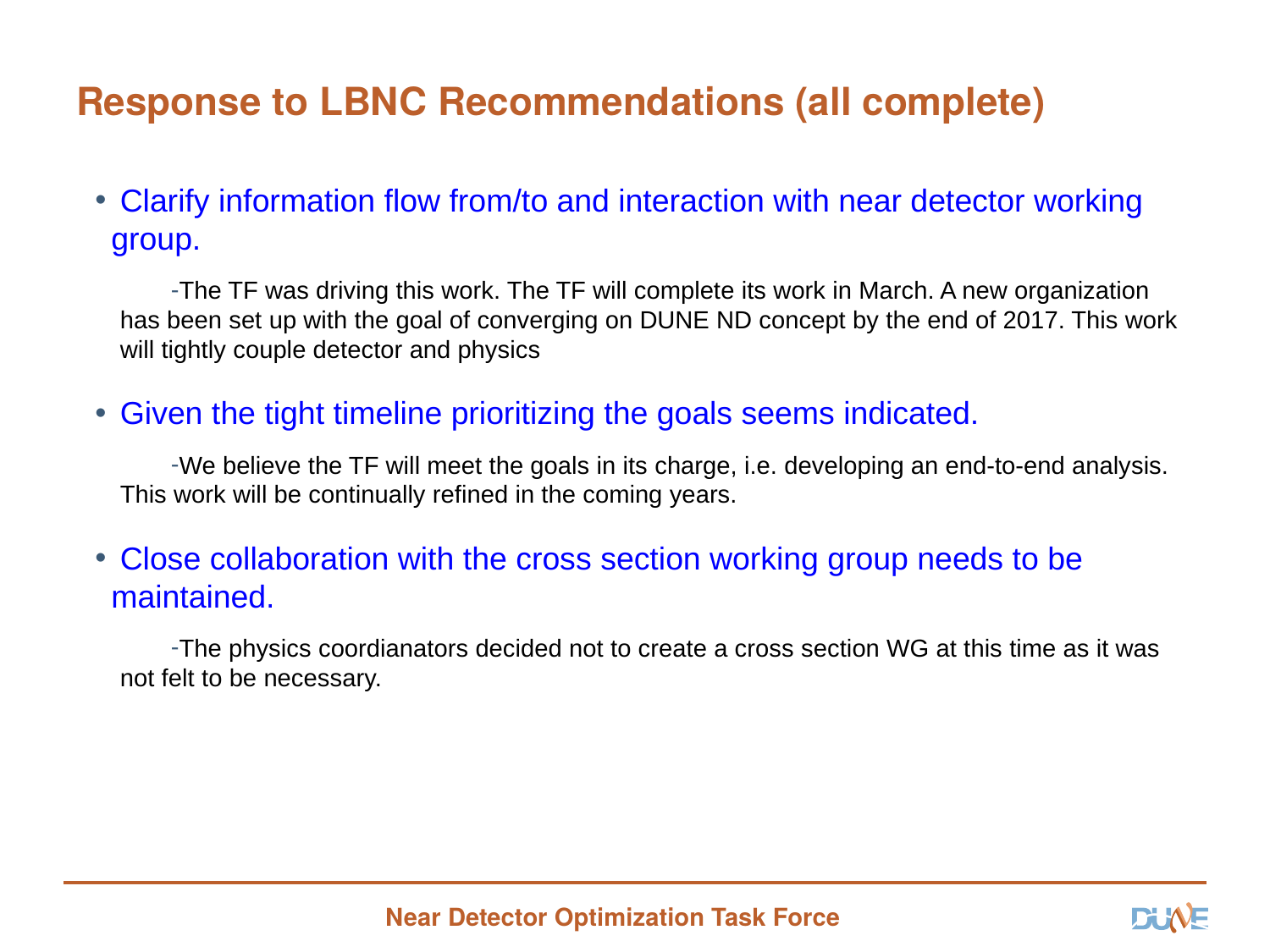

# Response to LBNC Recommendations (all complete)
 Clarify information flow from/to and interaction with near detector working group.
The TF was driving this work. The TF will complete its work in March. A new organization has been set up with the goal of converging on DUNE ND concept by the end of 2017. This work will tightly couple detector and physics

 Given the tight timeline prioritizing the goals seems indicated.
We believe the TF will meet the goals in its charge, i.e. developing an end-to-end analysis. This work will be continually refined in the coming years.

 Close collaboration with the cross section working group needs to be maintained.
The physics coordianators decided not to create a cross section WG at this time as it was not felt to be necessary.